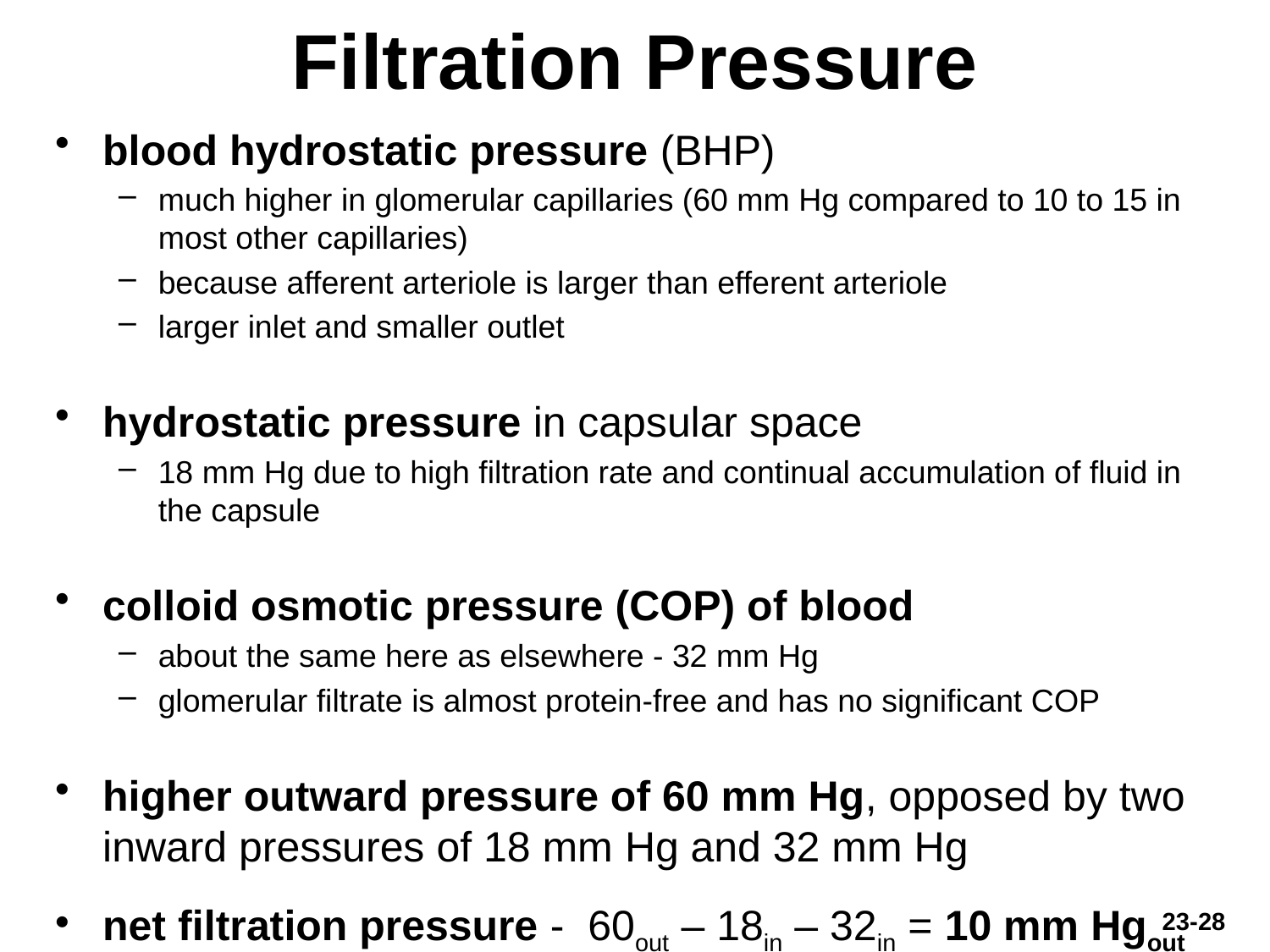

# Filtration Pressure
blood hydrostatic pressure (BHP)
much higher in glomerular capillaries (60 mm Hg compared to 10 to 15 in most other capillaries)
because afferent arteriole is larger than efferent arteriole
larger inlet and smaller outlet

hydrostatic pressure in capsular space
18 mm Hg due to high filtration rate and continual accumulation of fluid in    the capsule

colloid osmotic pressure (COP) of blood
about the same here as elsewhere - 32 mm Hg
glomerular filtrate is almost protein-free and has no significant COP

higher outward pressure of 60 mm Hg, opposed by two inward pressures of 18 mm Hg and 32 mm Hg

net filtration pressure -  60out – 18in – 32in = 10 mm Hgout
23-28